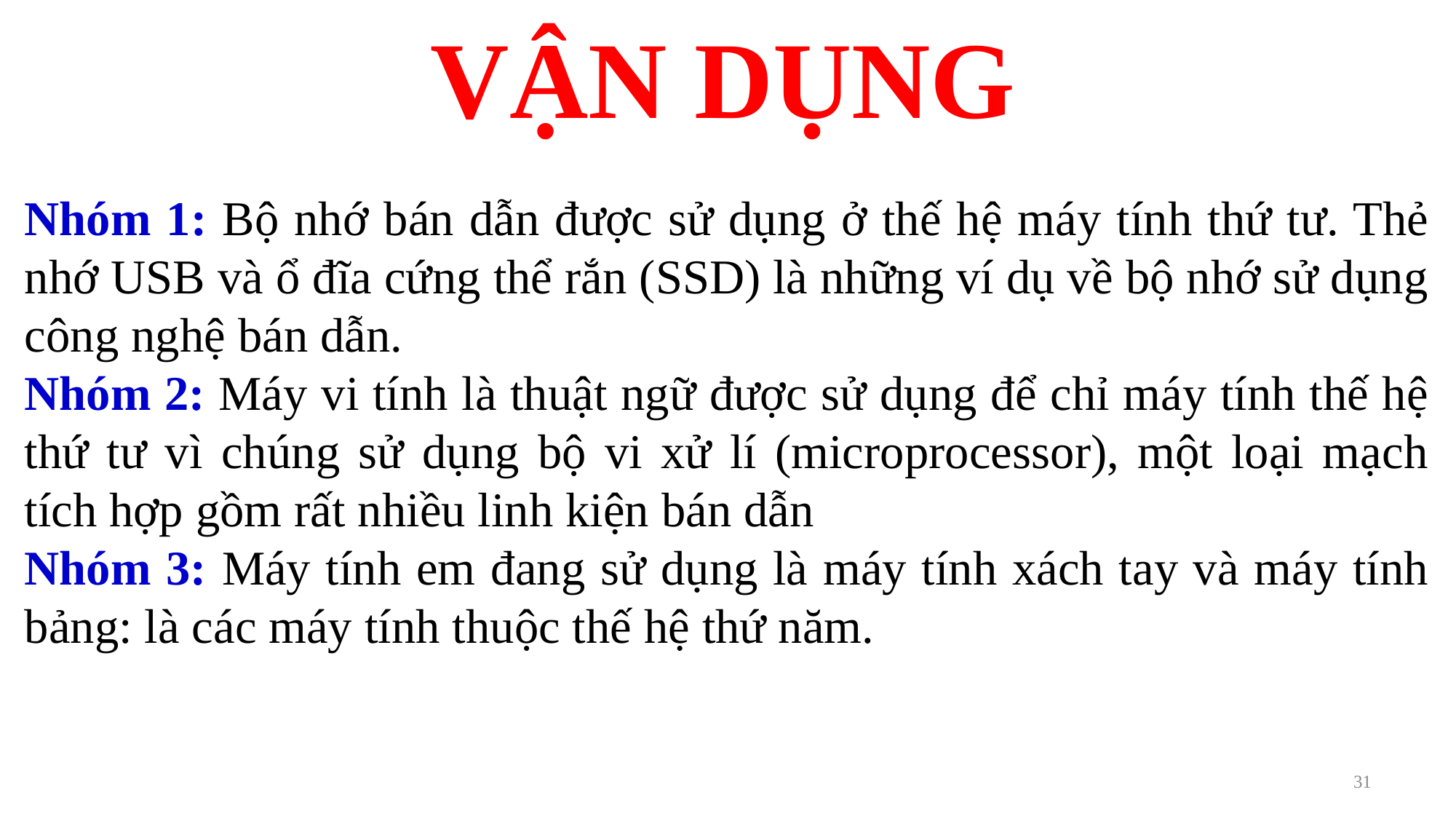

VẬN DỤNG
Nhóm 1: Bộ nhớ bán dẫn được sử dụng ở thế hệ máy tính thứ tư. Thẻ nhớ USB và ổ đĩa cứng thể rắn (SSD) là những ví dụ về bộ nhớ sử dụng công nghệ bán dẫn.
Nhóm 2: Máy vi tính là thuật ngữ được sử dụng để chỉ máy tính thế hệ thứ tư vì chúng sử dụng bộ vi xử lí (microprocessor), một loại mạch tích hợp gồm rất nhiều linh kiện bán dẫn
Nhóm 3: Máy tính em đang sử dụng là máy tính xách tay và máy tính bảng: là các máy tính thuộc thế hệ thứ năm.
31